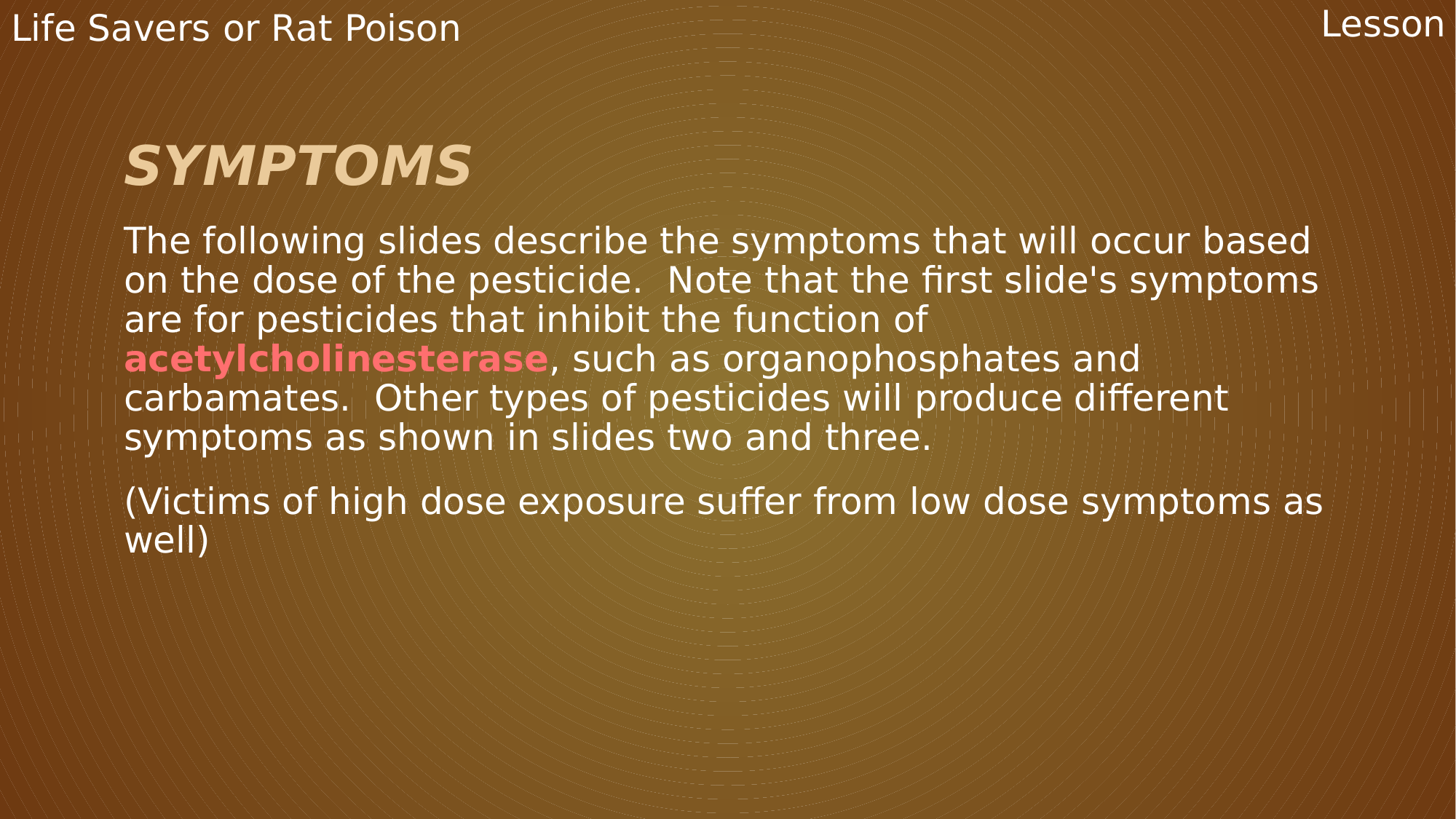

Lesson
Life Savers or Rat Poison
# SYMPTOMS
The following slides describe the symptoms that will occur based on the dose of the pesticide.  Note that the first slide's symptoms are for pesticides that inhibit the function of acetylcholinesterase, such as organophosphates and carbamates.  Other types of pesticides will produce different symptoms as shown in slides two and three.
(Victims of high dose exposure suffer from low dose symptoms as well)